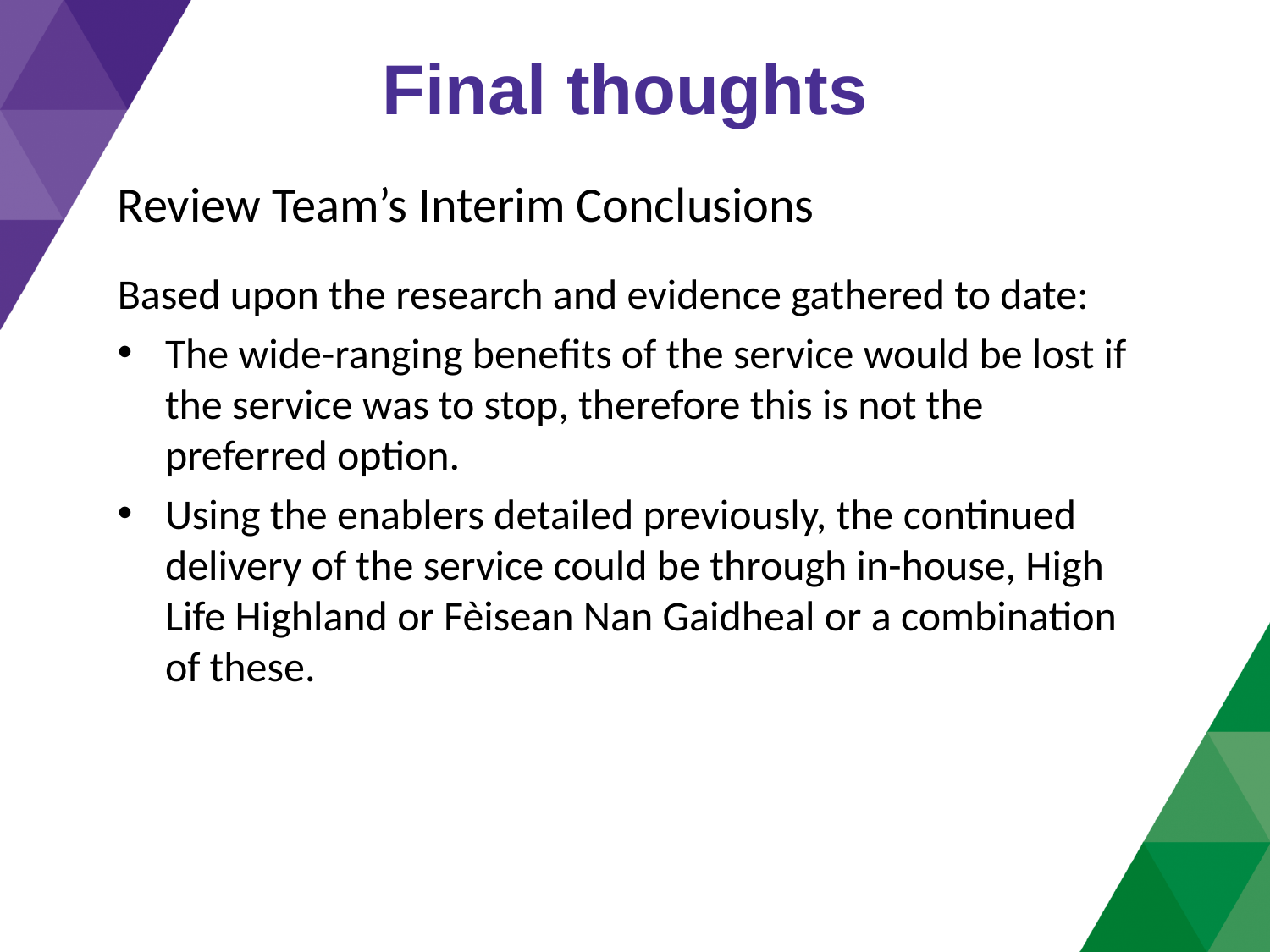

# Final thoughts
Review Team’s Interim Conclusions

Based upon the research and evidence gathered to date:
The wide-ranging benefits of the service would be lost if the service was to stop, therefore this is not the preferred option.
Using the enablers detailed previously, the continued delivery of the service could be through in-house, High Life Highland or Fèisean Nan Gaidheal or a combination of these.